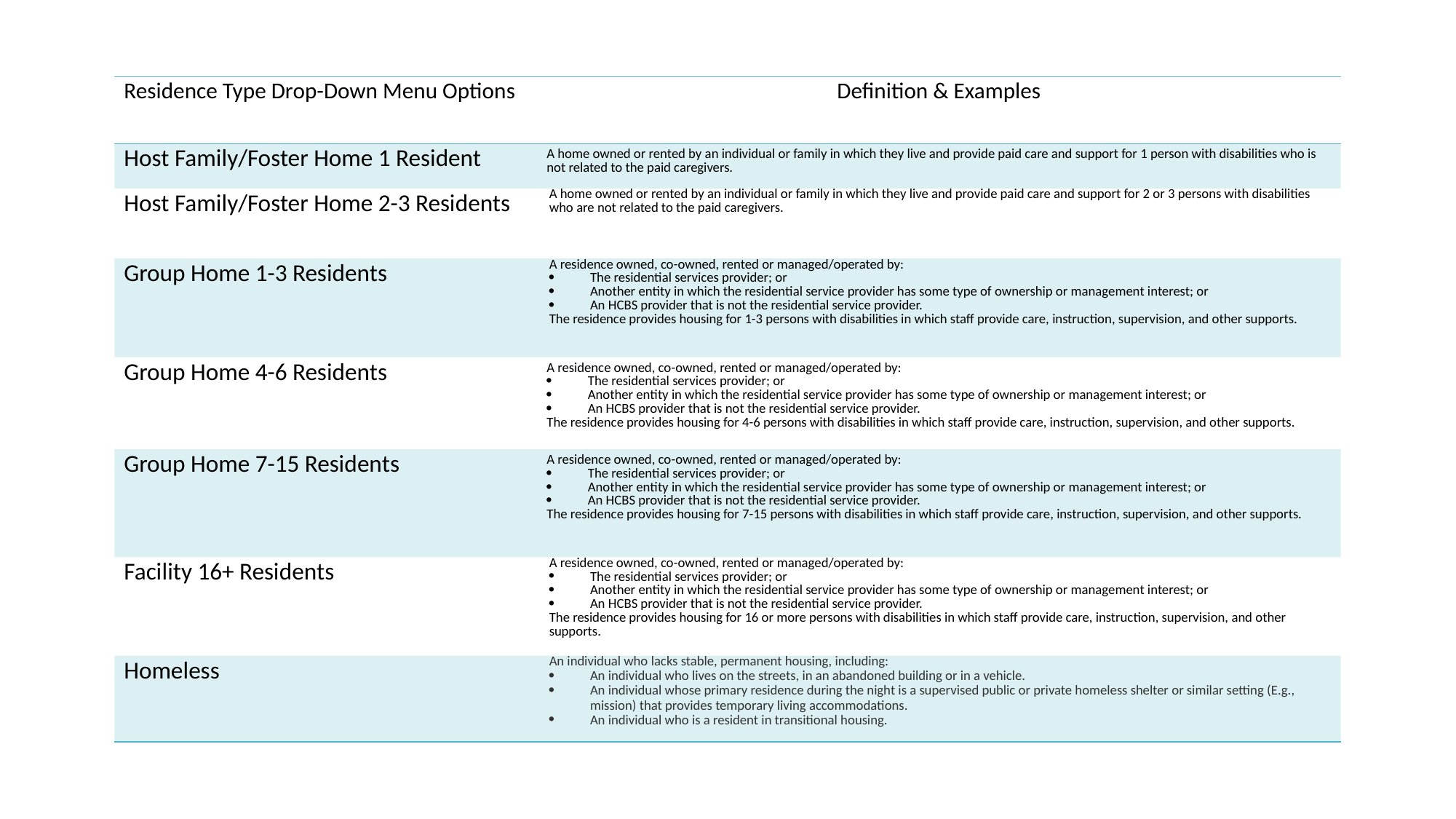

Choosing the Correct Residence Type (2 of 2)
| Residence Type Drop-Down Menu Options | Definition & Examples |
| --- | --- |
| Host Family/Foster Home 1 Resident | A home owned or rented by an individual or family in which they live and provide paid care and support for 1 person with disabilities who is not related to the paid caregivers. |
| Host Family/Foster Home 2-3 Residents | A home owned or rented by an individual or family in which they live and provide paid care and support for 2 or 3 persons with disabilities who are not related to the paid caregivers. |
| Group Home 1-3 Residents | A residence owned, co-owned, rented or managed/operated by: The residential services provider; or Another entity in which the residential service provider has some type of ownership or management interest; or An HCBS provider that is not the residential service provider. The residence provides housing for 1-3 persons with disabilities in which staff provide care, instruction, supervision, and other supports. |
| Group Home 4-6 Residents | A residence owned, co-owned, rented or managed/operated by: The residential services provider; or Another entity in which the residential service provider has some type of ownership or management interest; or An HCBS provider that is not the residential service provider. The residence provides housing for 4-6 persons with disabilities in which staff provide care, instruction, supervision, and other supports. |
| Group Home 7-15 Residents | A residence owned, co-owned, rented or managed/operated by: The residential services provider; or Another entity in which the residential service provider has some type of ownership or management interest; or An HCBS provider that is not the residential service provider. The residence provides housing for 7-15 persons with disabilities in which staff provide care, instruction, supervision, and other supports. |
| Facility 16+ Residents | A residence owned, co-owned, rented or managed/operated by: The residential services provider; or Another entity in which the residential service provider has some type of ownership or management interest; or An HCBS provider that is not the residential service provider. The residence provides housing for 16 or more persons with disabilities in which staff provide care, instruction, supervision, and other supports. |
| Homeless | An individual who lacks stable, permanent housing, including: An individual who lives on the streets, in an abandoned building or in a vehicle. An individual whose primary residence during the night is a supervised public or private homeless shelter or similar setting (E.g., mission) that provides temporary living accommodations. An individual who is a resident in transitional housing. |